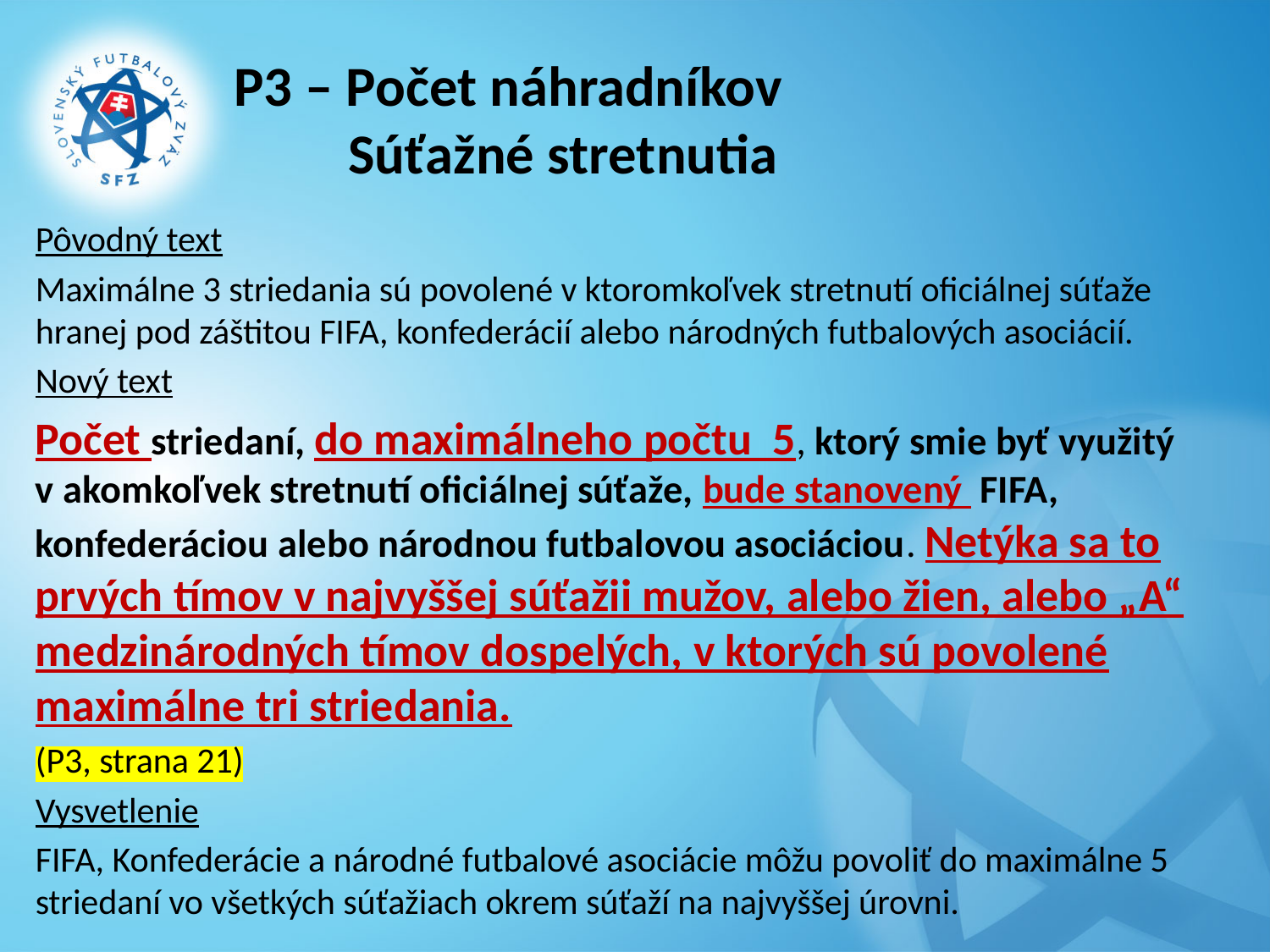

# P3 – Počet náhradníkov Súťažné stretnutia
Pôvodný text
Maximálne 3 striedania sú povolené v ktoromkoľvek stretnutí oficiálnej súťaže hranej pod záštitou FIFA, konfederácií alebo národných futbalových asociácií.
Nový text
Počet striedaní, do maximálneho počtu  5, ktorý smie byť využitý v akomkoľvek stretnutí oficiálnej súťaže, bude stanovený  FIFA, konfederáciou alebo národnou futbalovou asociáciou. Netýka sa to prvých tímov v najvyššej súťažii mužov, alebo žien, alebo „A“ medzinárodných tímov dospelých, v ktorých sú povolené maximálne tri striedania.
(P3, strana 21)
Vysvetlenie
FIFA, Konfederácie a národné futbalové asociácie môžu povoliť do maximálne 5 striedaní vo všetkých súťažiach okrem súťaží na najvyššej úrovni.